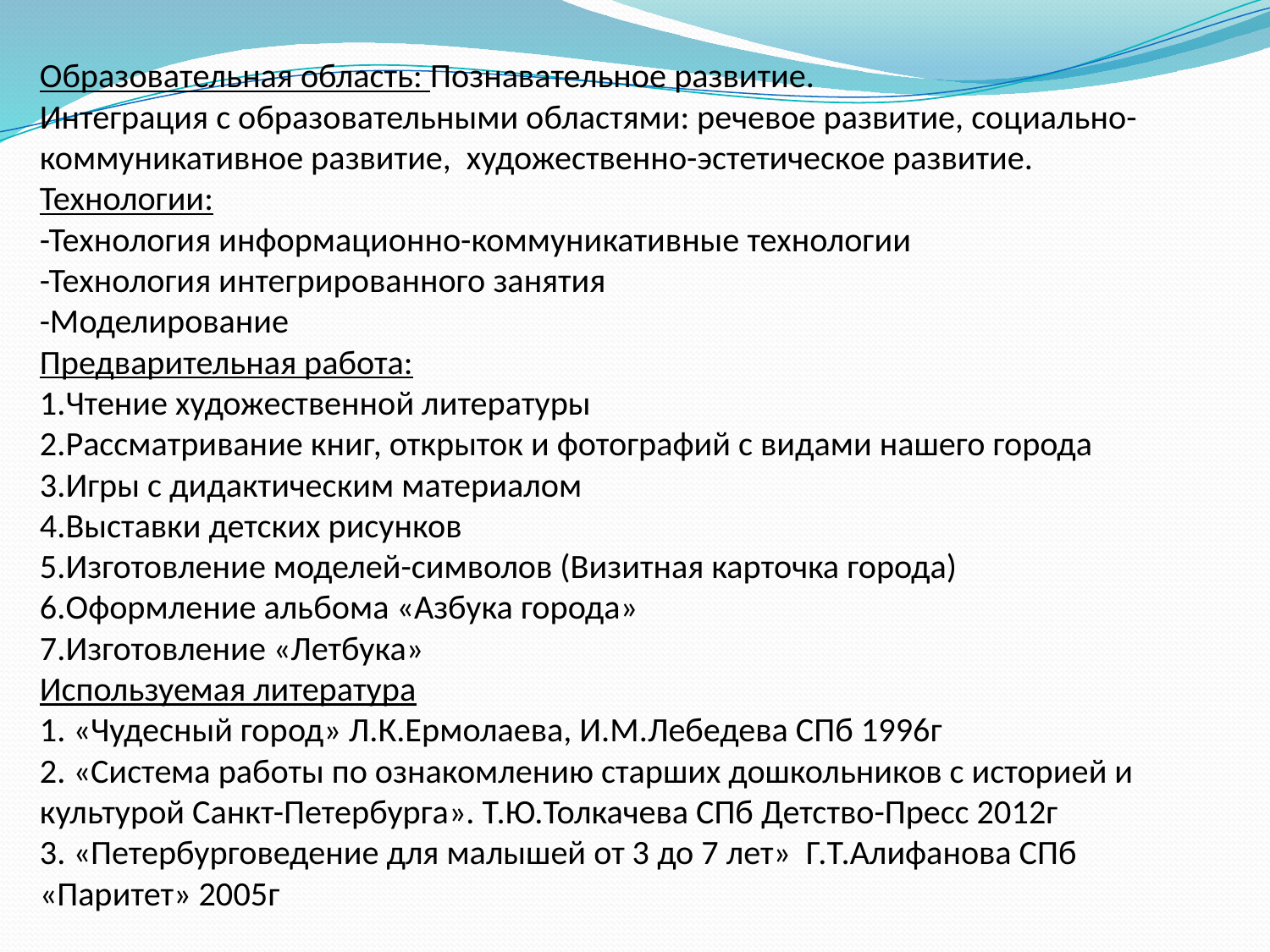

# Образовательная область: Познавательное развитие. Интеграция с образовательными областями: речевое развитие, социально-коммуникативное развитие,  художественно-эстетическое развитие. Технологии: -Технология информационно-коммуникативные технологии -Технология интегрированного занятия -Моделирование Предварительная работа: 1.Чтение художественной литературы 2.Рассматривание книг, открыток и фотографий с видами нашего города 3.Игры с дидактическим материалом 4.Выставки детских рисунков 5.Изготовление моделей-символов (Визитная карточка города) 6.Оформление альбома «Азбука города» 7.Изготовление «Летбука» Используемая литература 1. «Чудесный город» Л.К.Ермолаева, И.М.Лебедева СПб 1996г 2. «Система работы по ознакомлению старших дошкольников с историей и культурой Санкт-Петербурга». Т.Ю.Толкачева СПб Детство-Пресс 2012г 3. «Петербурговедение для малышей от 3 до 7 лет»  Г.Т.Алифанова СПб «Паритет» 2005г